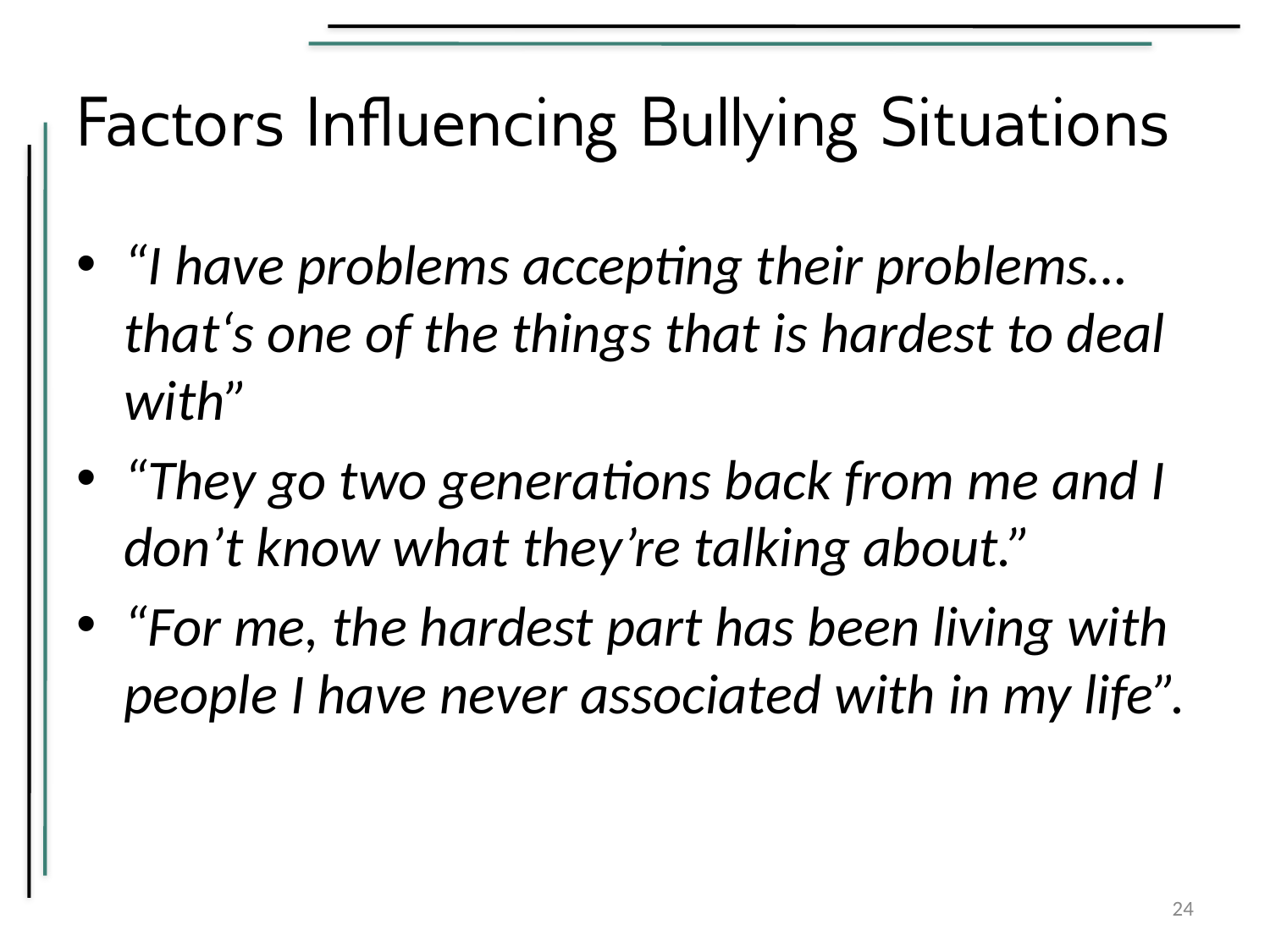

# Factors Influencing Bullying Situations
“I have problems accepting their problems…that‘s one of the things that is hardest to deal with”
“They go two generations back from me and I don’t know what they’re talking about.”
“For me, the hardest part has been living with people I have never associated with in my life”.
24